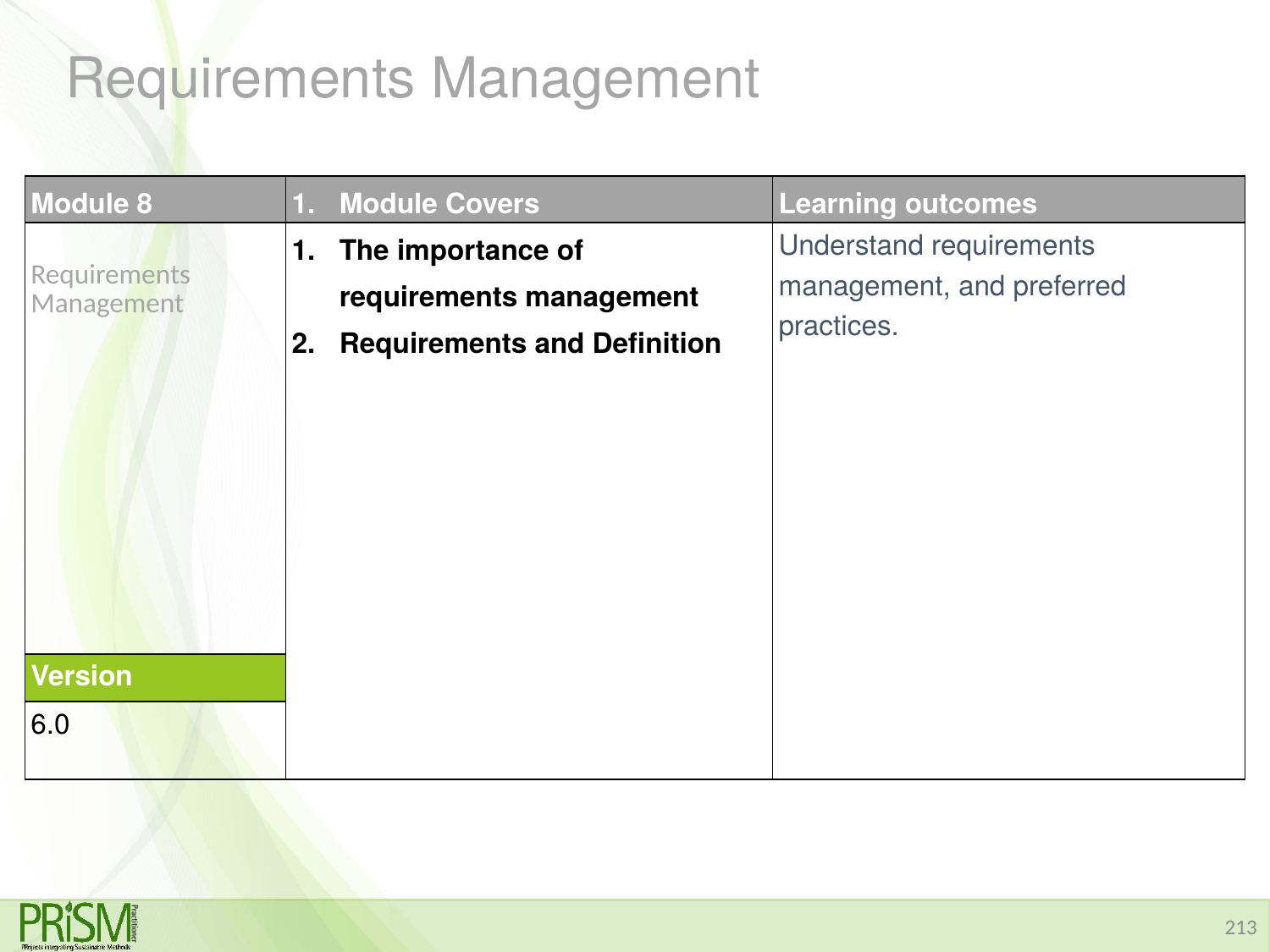

# Requirements Management
| Module 8 | Module Covers | Learning outcomes |
| --- | --- | --- |
| Requirements Management | The importance of requirements management Requirements and Definition | Understand requirements management, and preferred practices. |
| Version |  |  |
| 6.0 |  |  |
213